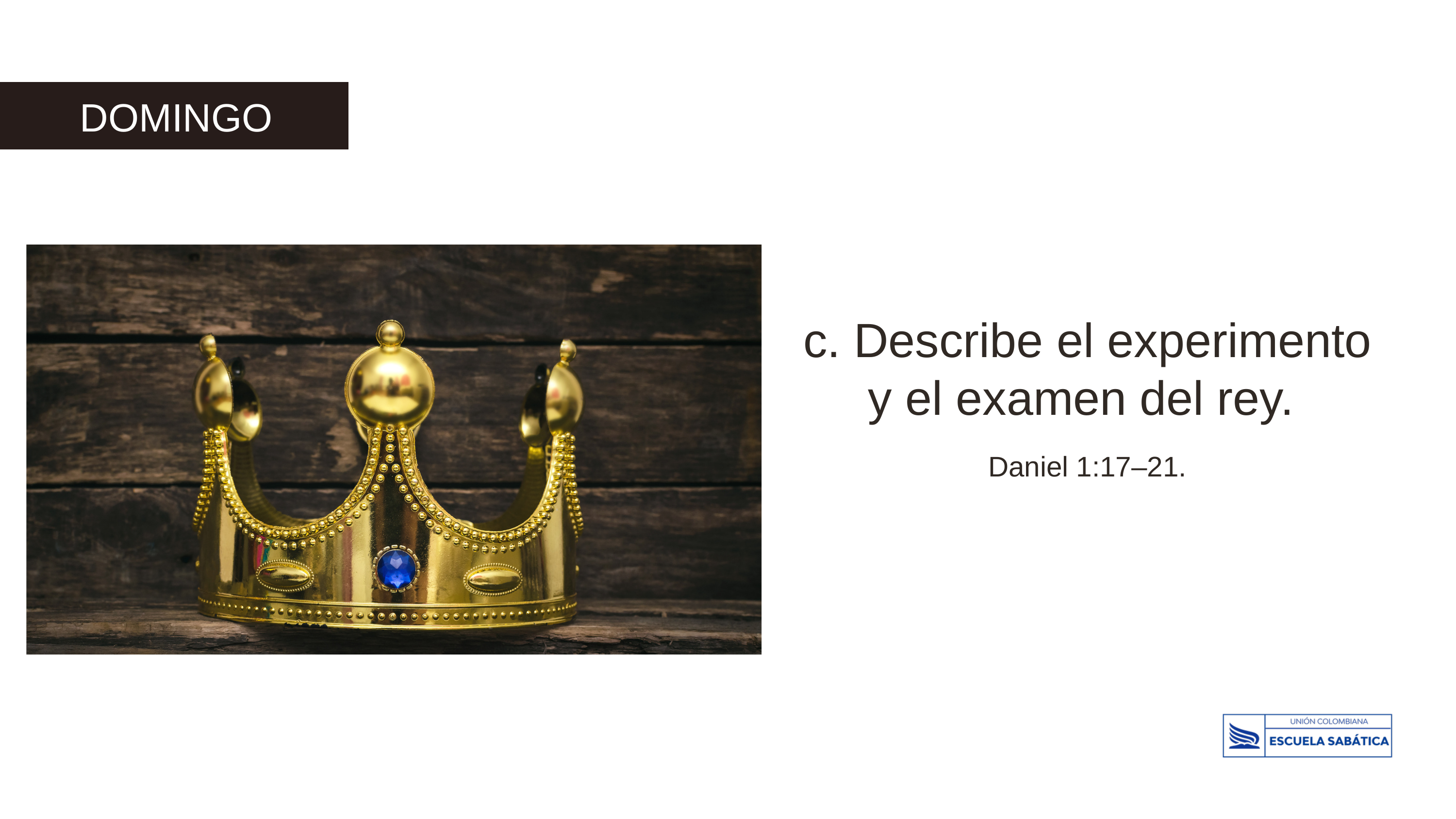

DOMINGO

c. Describe el experimento y el examen del rey.
Daniel 1:17–21.